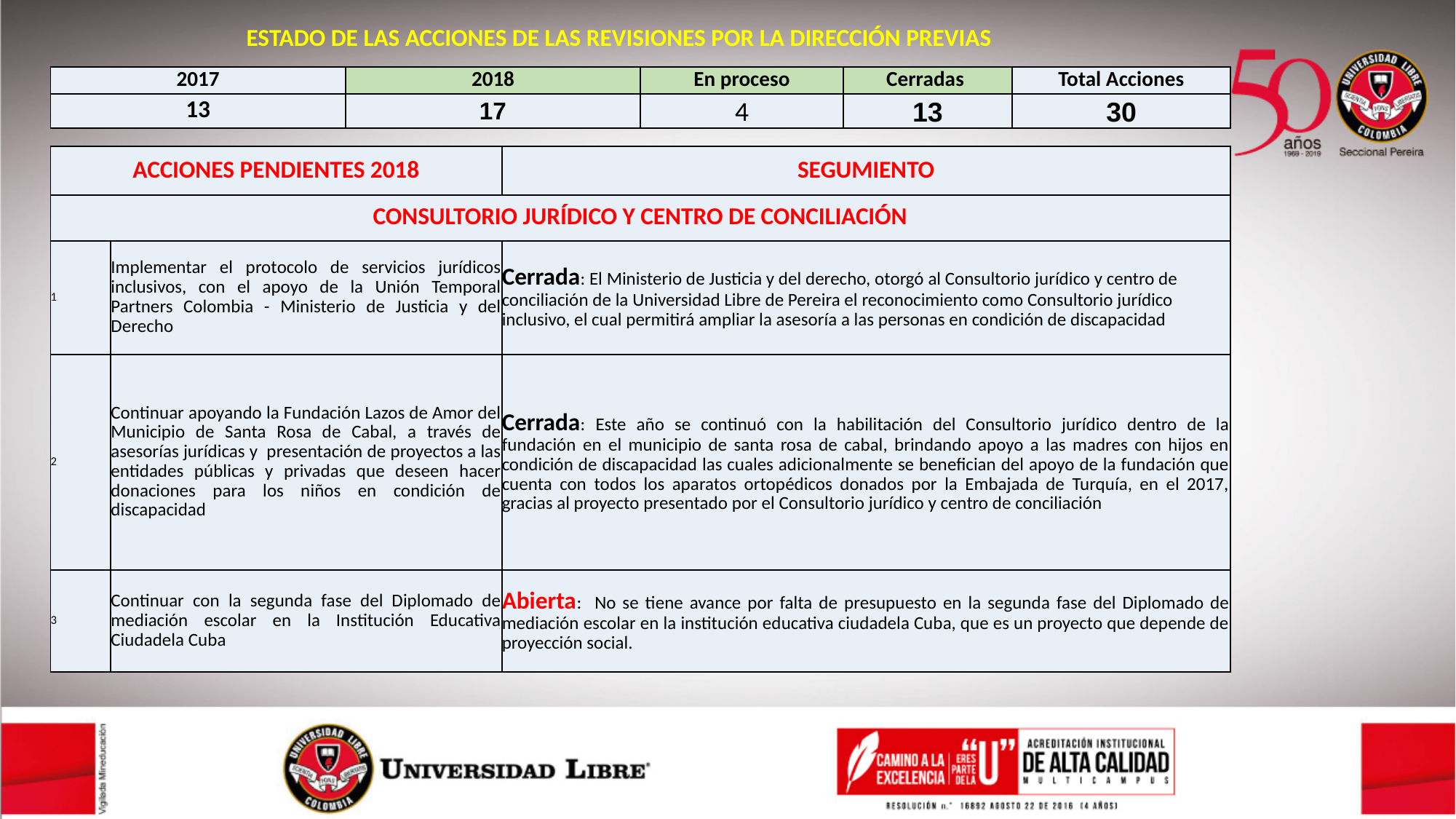

ESTADO DE LAS ACCIONES DE LAS REVISIONES POR LA DIRECCIÓN PREVIAS
| 2017 | 2018 | En proceso | Cerradas | Total Acciones |
| --- | --- | --- | --- | --- |
| 13 | 17 | 4 | 13 | 30 |
| ACCIONES PENDIENTES 2018 |  | SEGUMIENTO |
| --- | --- | --- |
| CONSULTORIO JURÍDICO Y CENTRO DE CONCILIACIÓN |  |  |
| 1 | Implementar el protocolo de servicios jurídicos inclusivos, con el apoyo de la Unión Temporal Partners Colombia - Ministerio de Justicia y del Derecho | Cerrada: El Ministerio de Justicia y del derecho, otorgó al Consultorio jurídico y centro de conciliación de la Universidad Libre de Pereira el reconocimiento como Consultorio jurídico inclusivo, el cual permitirá ampliar la asesoría a las personas en condición de discapacidad |
| 2 | Continuar apoyando la Fundación Lazos de Amor del Municipio de Santa Rosa de Cabal, a través de asesorías jurídicas y presentación de proyectos a las entidades públicas y privadas que deseen hacer donaciones para los niños en condición de discapacidad | Cerrada: Este año se continuó con la habilitación del Consultorio jurídico dentro de la fundación en el municipio de santa rosa de cabal, brindando apoyo a las madres con hijos en condición de discapacidad las cuales adicionalmente se benefician del apoyo de la fundación que cuenta con todos los aparatos ortopédicos donados por la Embajada de Turquía, en el 2017, gracias al proyecto presentado por el Consultorio jurídico y centro de conciliación |
| 3 | Continuar con la segunda fase del Diplomado de mediación escolar en la Institución Educativa Ciudadela Cuba | Abierta: No se tiene avance por falta de presupuesto en la segunda fase del Diplomado de mediación escolar en la institución educativa ciudadela Cuba, que es un proyecto que depende de proyección social. |